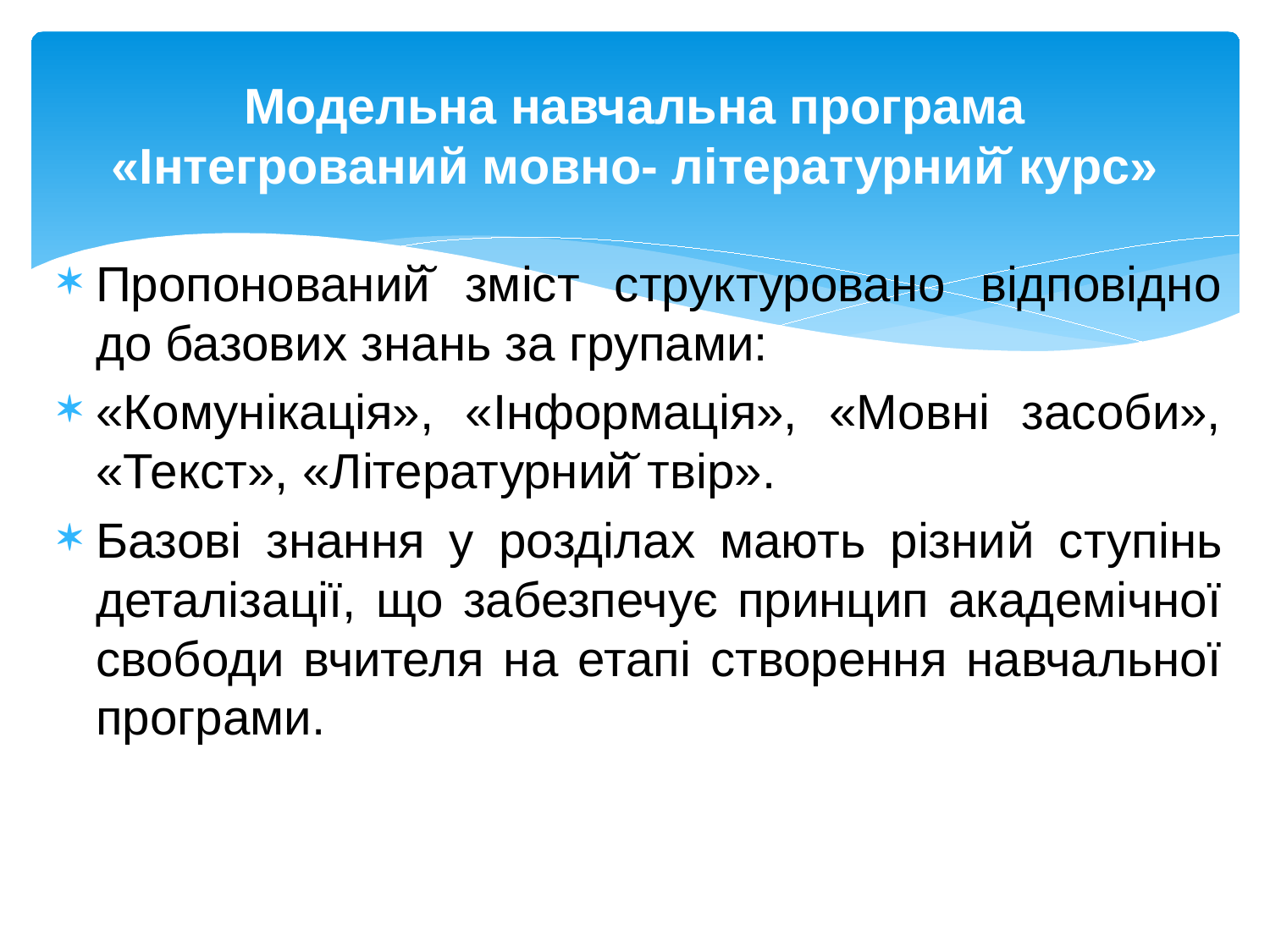

# Модельна навчальна програма «Інтегрований мовно- літературний̆ курс»
Пропонований̆ зміст структуровано відповідно до базових знань за групами:
«Комунікація», «Інформація», «Мовні засоби», «Текст», «Літературний̆ твір».
Базові знання у розділах мають різний ступінь деталізації, що забезпечує принцип академічної свободи вчителя на етапі створення навчальної програми.